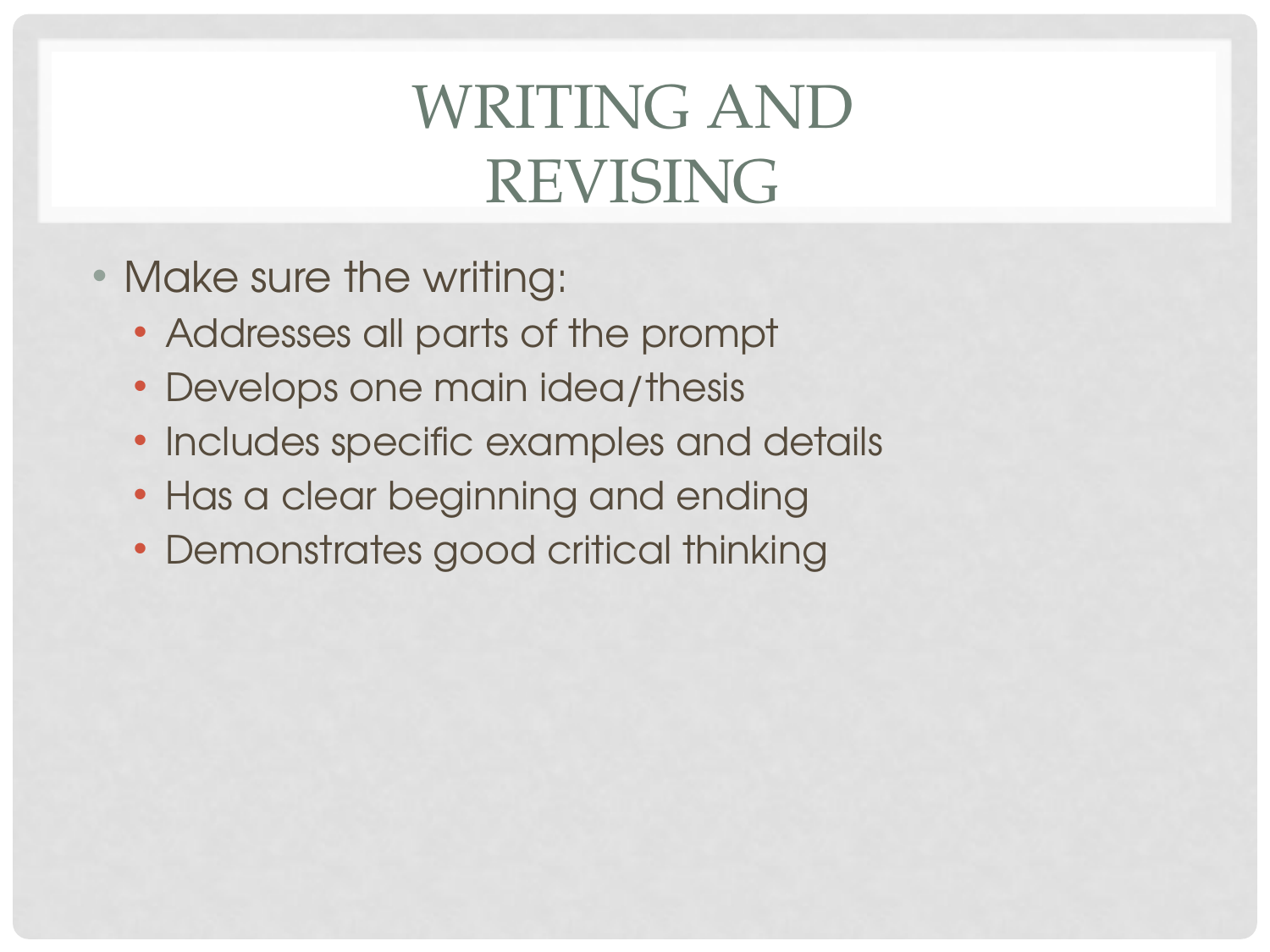

# Writing and Revising
Make sure the writing:
Addresses all parts of the prompt
Develops one main idea/thesis
Includes specific examples and details
Has a clear beginning and ending
Demonstrates good critical thinking